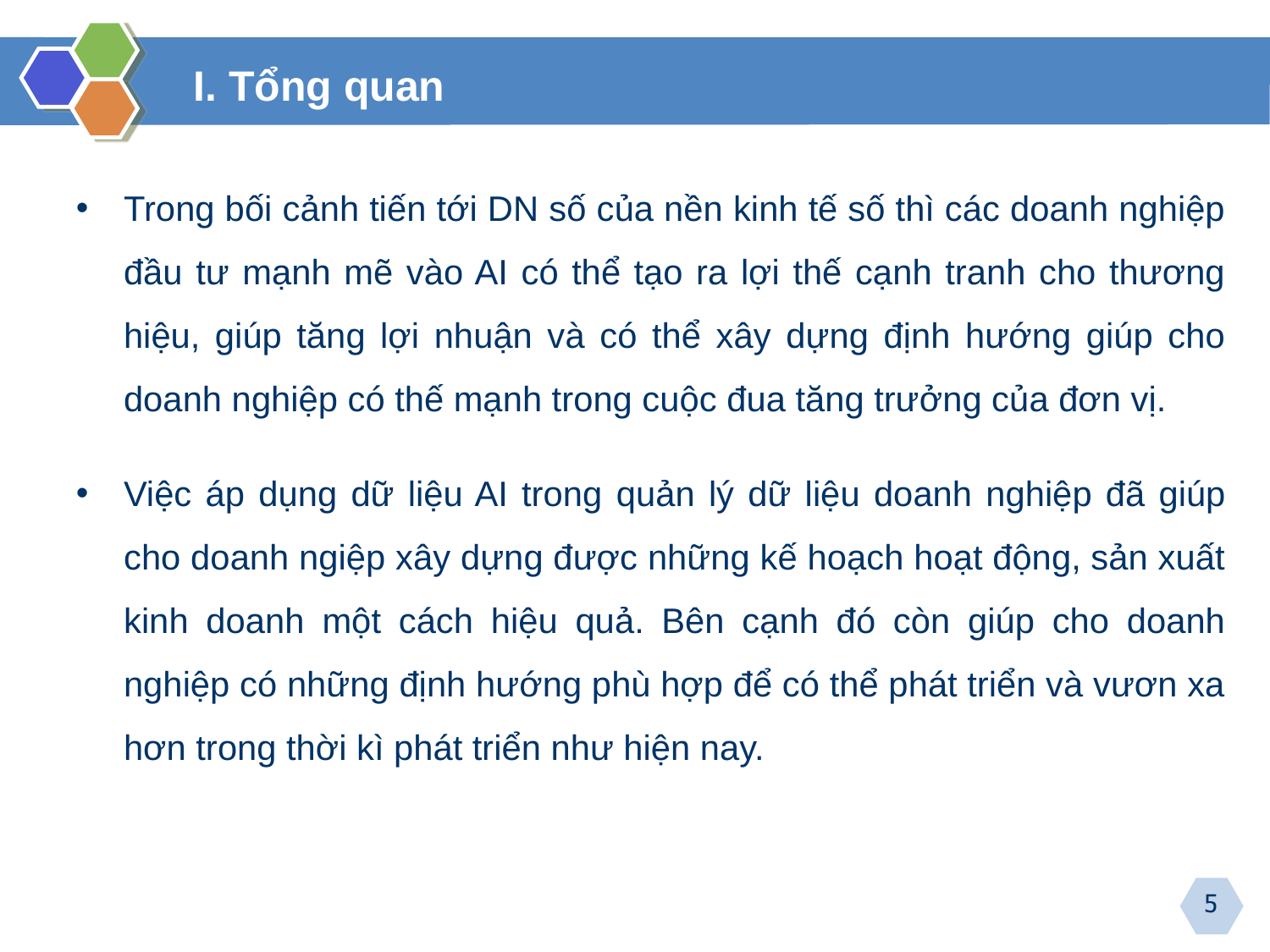

I. Tổng quan
Trong bối cảnh tiến tới DN số của nền kinh tế số thì các doanh nghiệp đầu tư mạnh mẽ vào AI có thể tạo ra lợi thế cạnh tranh cho thương hiệu, giúp tăng lợi nhuận và có thể xây dựng định hướng giúp cho doanh nghiệp có thế mạnh trong cuộc đua tăng trưởng của đơn vị.
Việc áp dụng dữ liệu AI trong quản lý dữ liệu doanh nghiệp đã giúp cho doanh ngiệp xây dựng được những kế hoạch hoạt động, sản xuất kinh doanh một cách hiệu quả. Bên cạnh đó còn giúp cho doanh nghiệp có những định hướng phù hợp để có thể phát triển và vươn xa hơn trong thời kì phát triển như hiện nay.